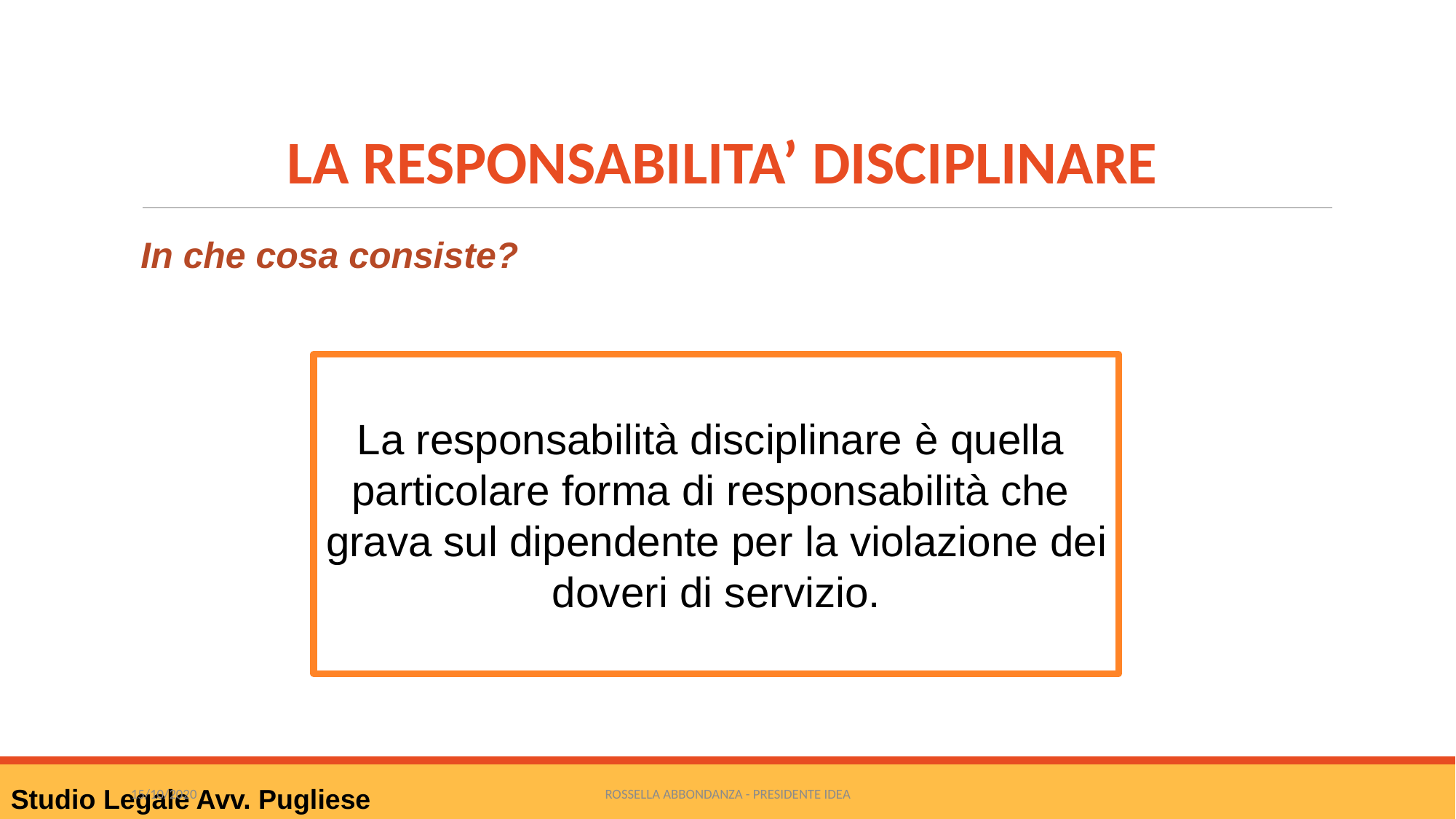

LA RESPONSABILITA’ DISCIPLINARE
In che cosa consiste?

La responsabilità disciplinare è quella  particolare forma di responsabilità che  grava sul dipendente per la violazione dei doveri di servizio.

15/10/2020
ROSSELLA ABBONDANZA - PRESIDENTE IDEA
Studio Legale Avv. Pugliese